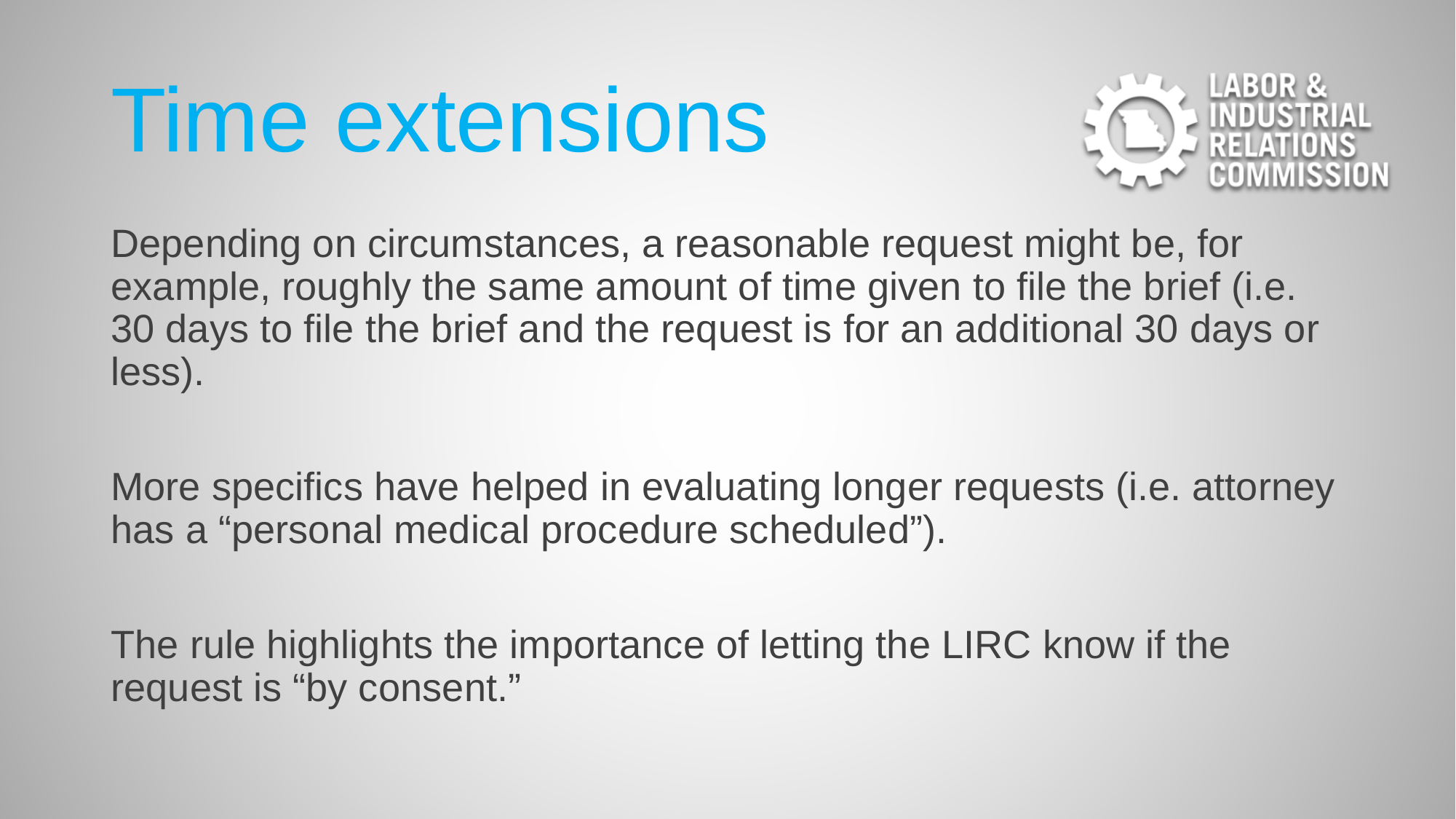

# Time extensions
Depending on circumstances, a reasonable request might be, for example, roughly the same amount of time given to file the brief (i.e. 30 days to file the brief and the request is for an additional 30 days or less).

More specifics have helped in evaluating longer requests (i.e. attorney has a “personal medical procedure scheduled”).

The rule highlights the importance of letting the LIRC know if the request is “by consent.”